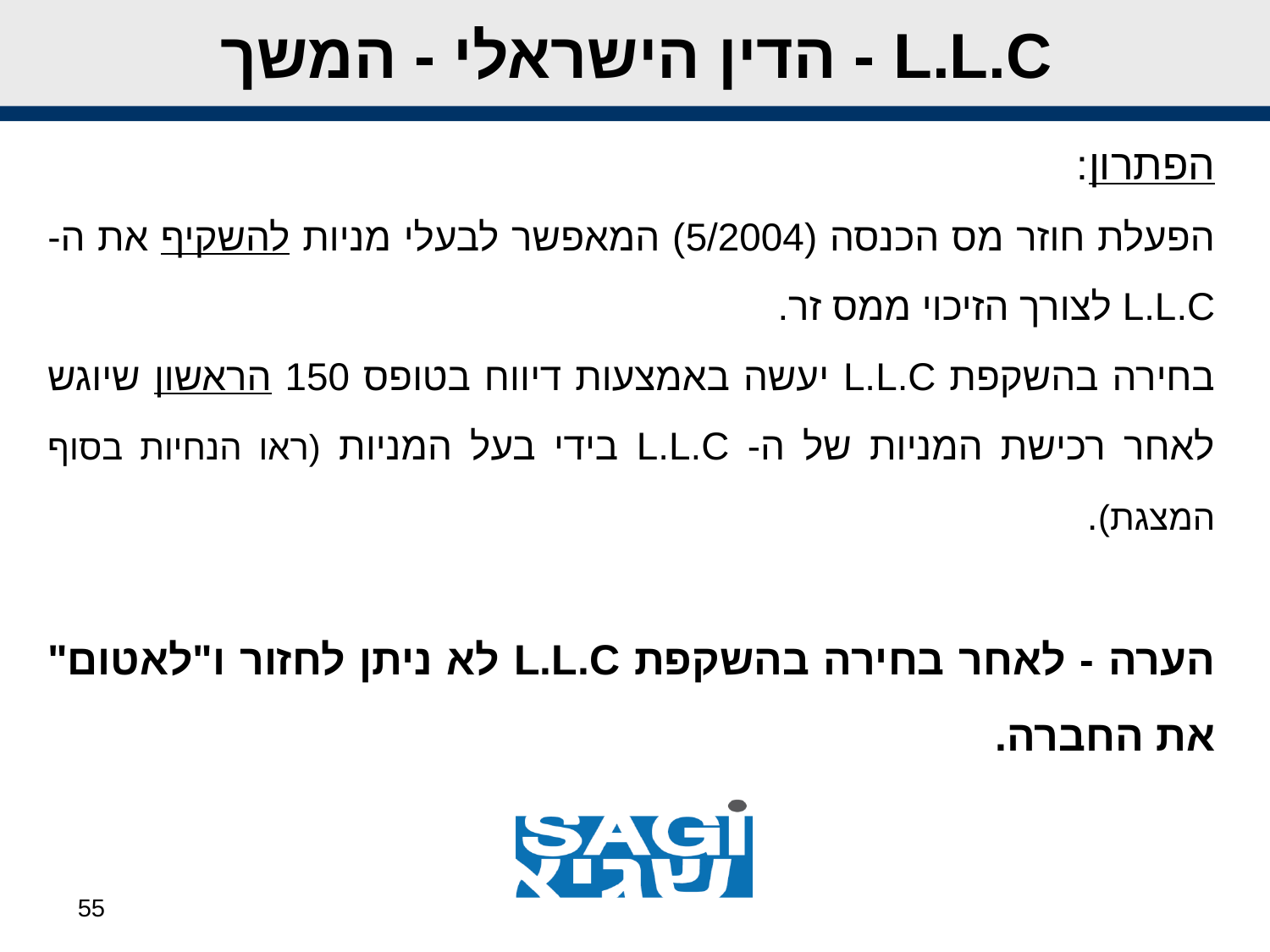

# L.L.C - הדין הישראלי - המשך
הפתרון:
הפעלת חוזר מס הכנסה (5/2004) המאפשר לבעלי מניות להשקיף את ה- L.L.C לצורך הזיכוי ממס זר.
בחירה בהשקפת L.L.C יעשה באמצעות דיווח בטופס 150 הראשון שיוגש לאחר רכישת המניות של ה- L.L.C בידי בעל המניות (ראו הנחיות בסוף המצגת).

הערה - לאחר בחירה בהשקפת L.L.C לא ניתן לחזור ו"לאטום" את החברה.

55